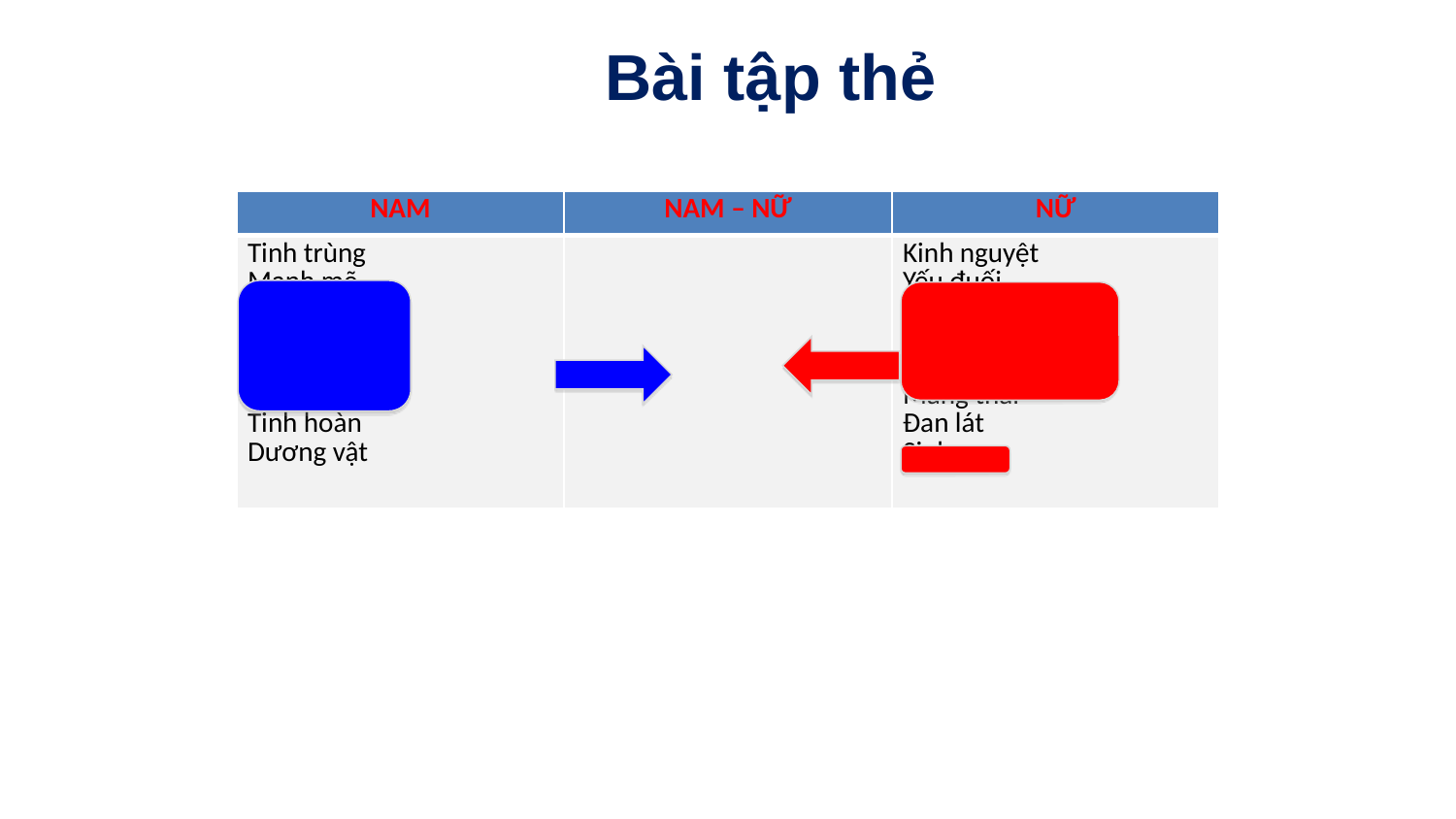

# Bài tập thẻ
| NAM | NAM – NỮ | NỮ |
| --- | --- | --- |
| Tinh trùng Mạnh mẽ Làm giám đốc Làm trụ cột Quyết đoán Giỏi toán Tinh hoàn Dương vật |  | Kinh nguyệt Yếu đuối Dịu dàng Làm nội trợ Chăm sóc con cái Mang thai Đan lát Sinh con |